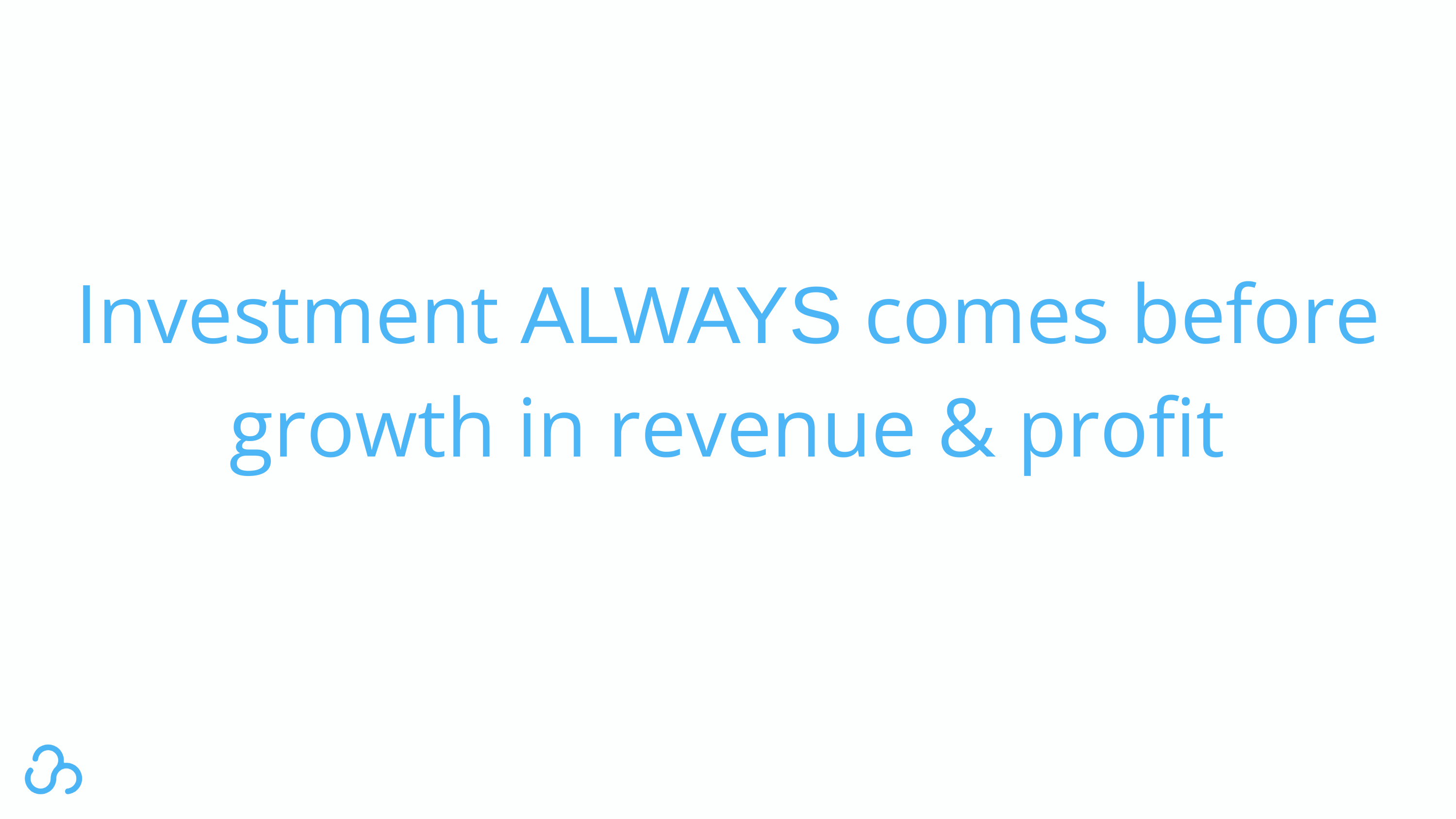

Investment ALWAYS comes before growth in revenue & profit